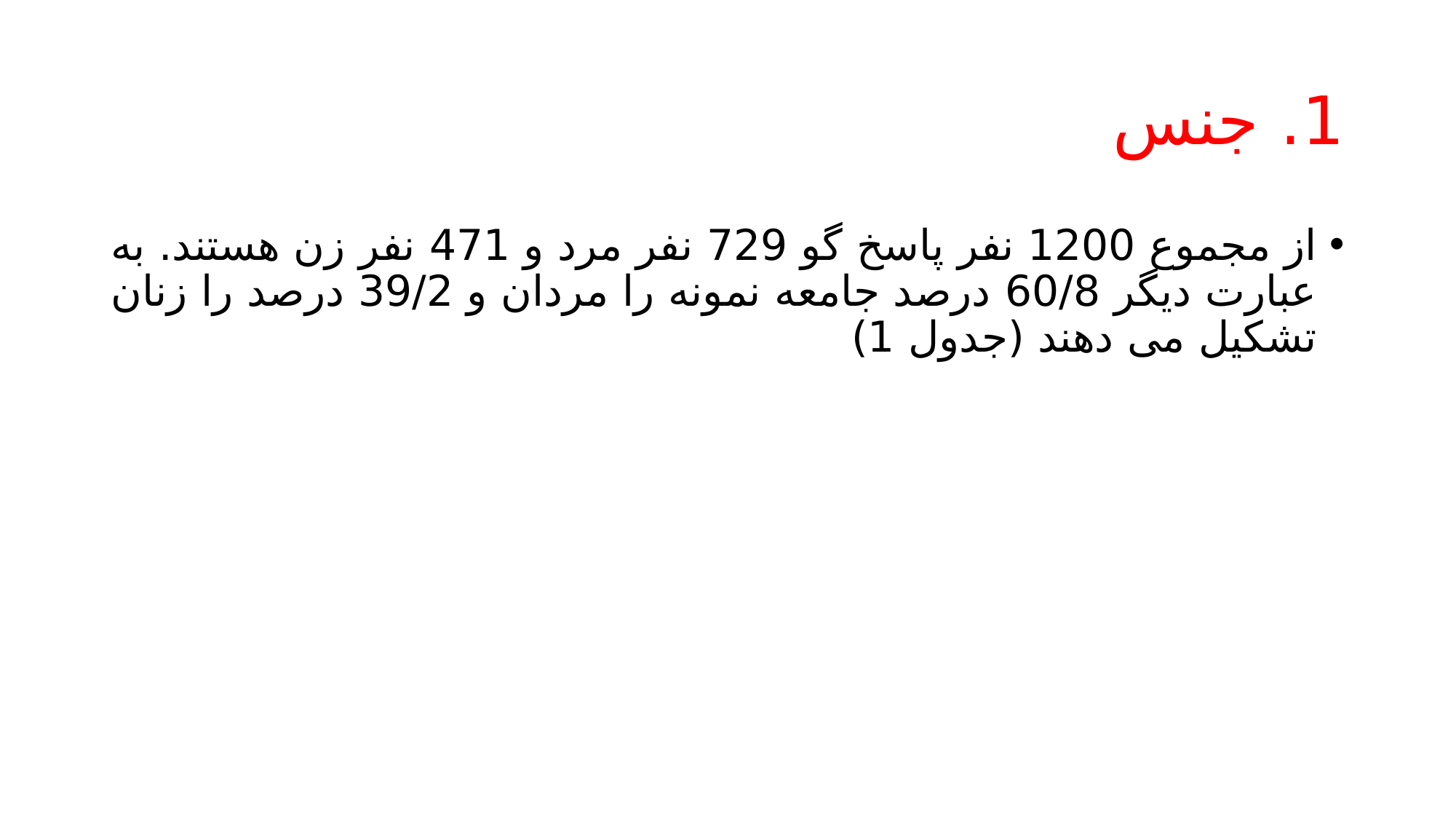

# 1. جنس
از مجموع 1200 نفر پاسخ گو 729 نفر مرد و 471 نفر زن هستند. به عبارت دیگر 60/8 درصد جامعه نمونه را مردان و 39/2 درصد را زنان تشکیل می دهند (جدول 1)